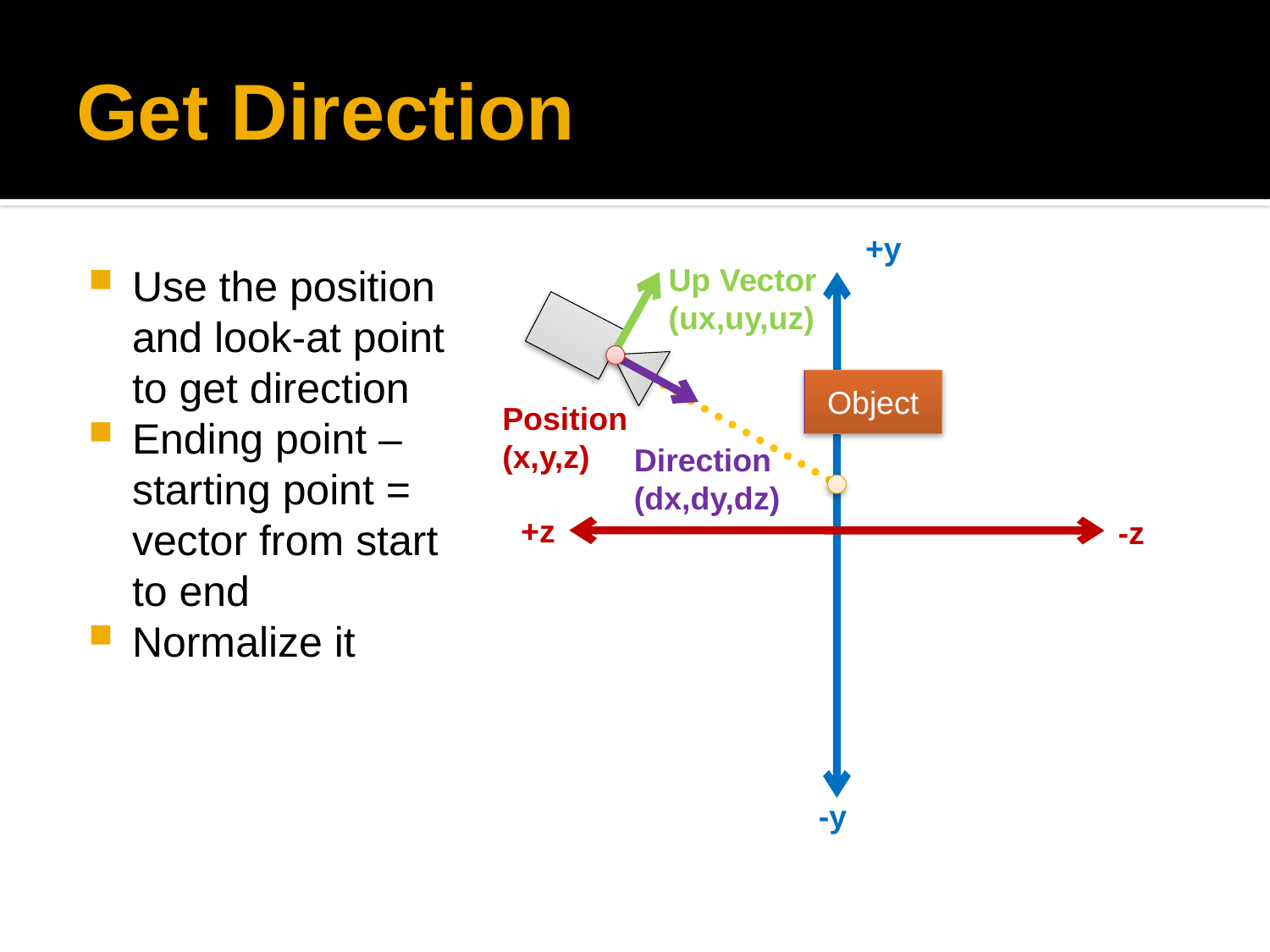

# Get Direction
+y
Use the position and look-at point to get direction
Ending point – starting point = vector from start to end
Normalize it

Up Vector
(ux,uy,uz)

Object
Position
(x,y,z)
Direction
(dx,dy,dz)

+z
-z
-y